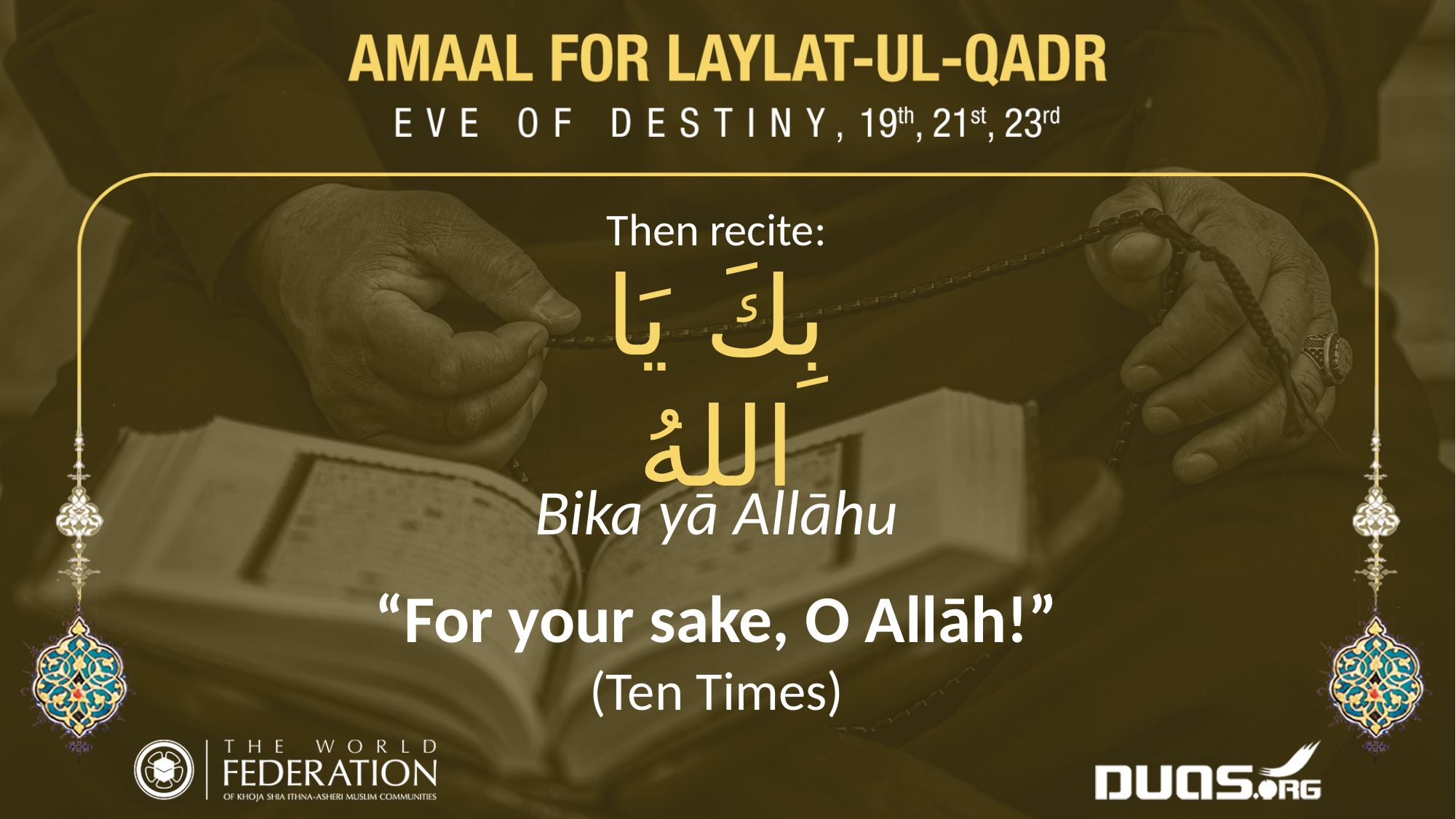

Then recite:
بِكَ يَا اللهُ
Bika yā Allāhu
“For your sake, O Allāh!”
(Ten Times)